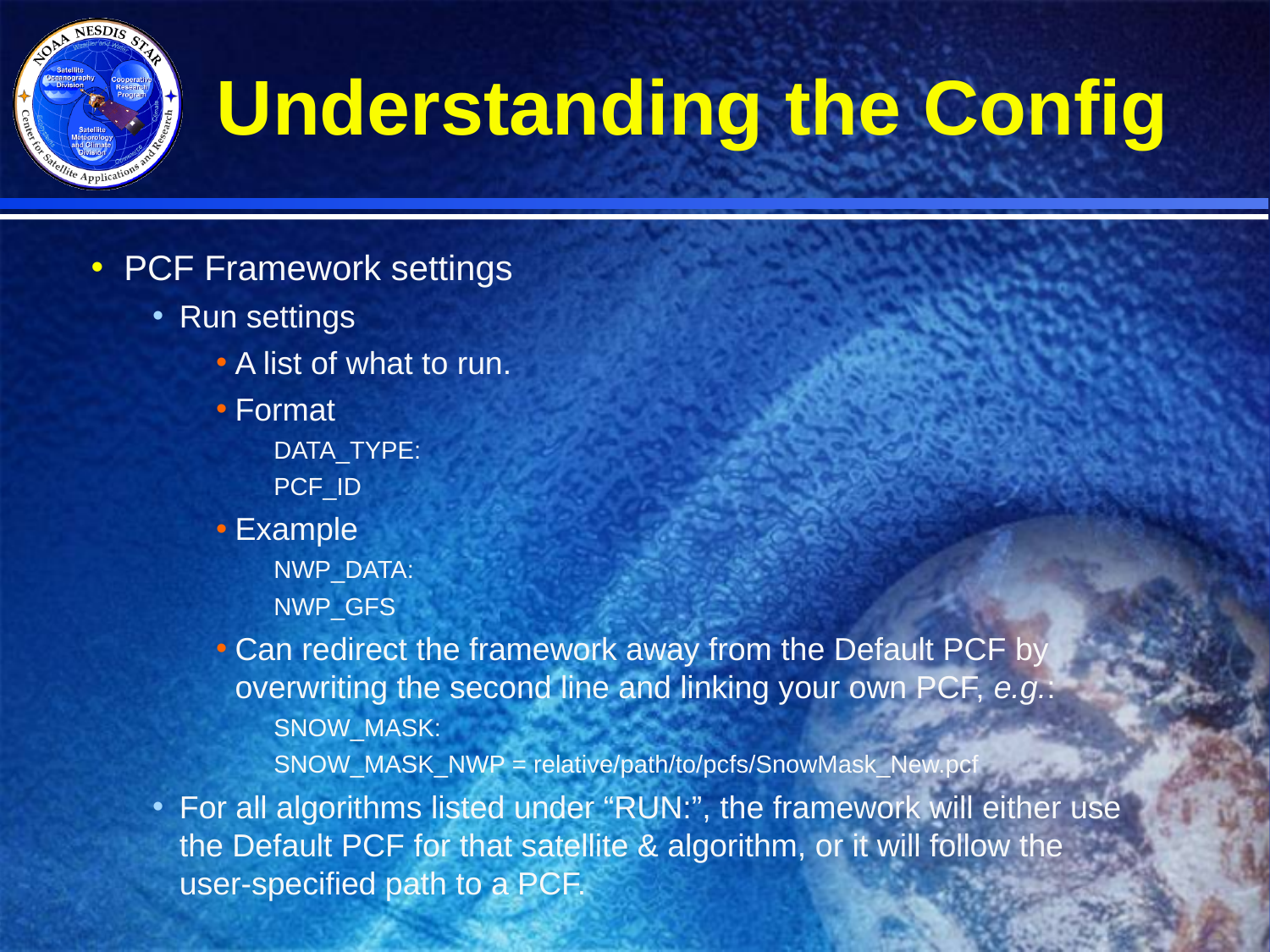

Understanding the Config
PCF Framework settings
Run settings
A list of what to run.
Format
DATA_TYPE:
PCF_ID
Example
NWP_DATA:
NWP_GFS
Can redirect the framework away from the Default PCF by overwriting the second line and linking your own PCF, e.g.:
SNOW_MASK:
SNOW_MASK_NWP = relative/path/to/pcfs/SnowMask_New.pcf
For all algorithms listed under “RUN:”, the framework will either use the Default PCF for that satellite & algorithm, or it will follow the user-specified path to a PCF.